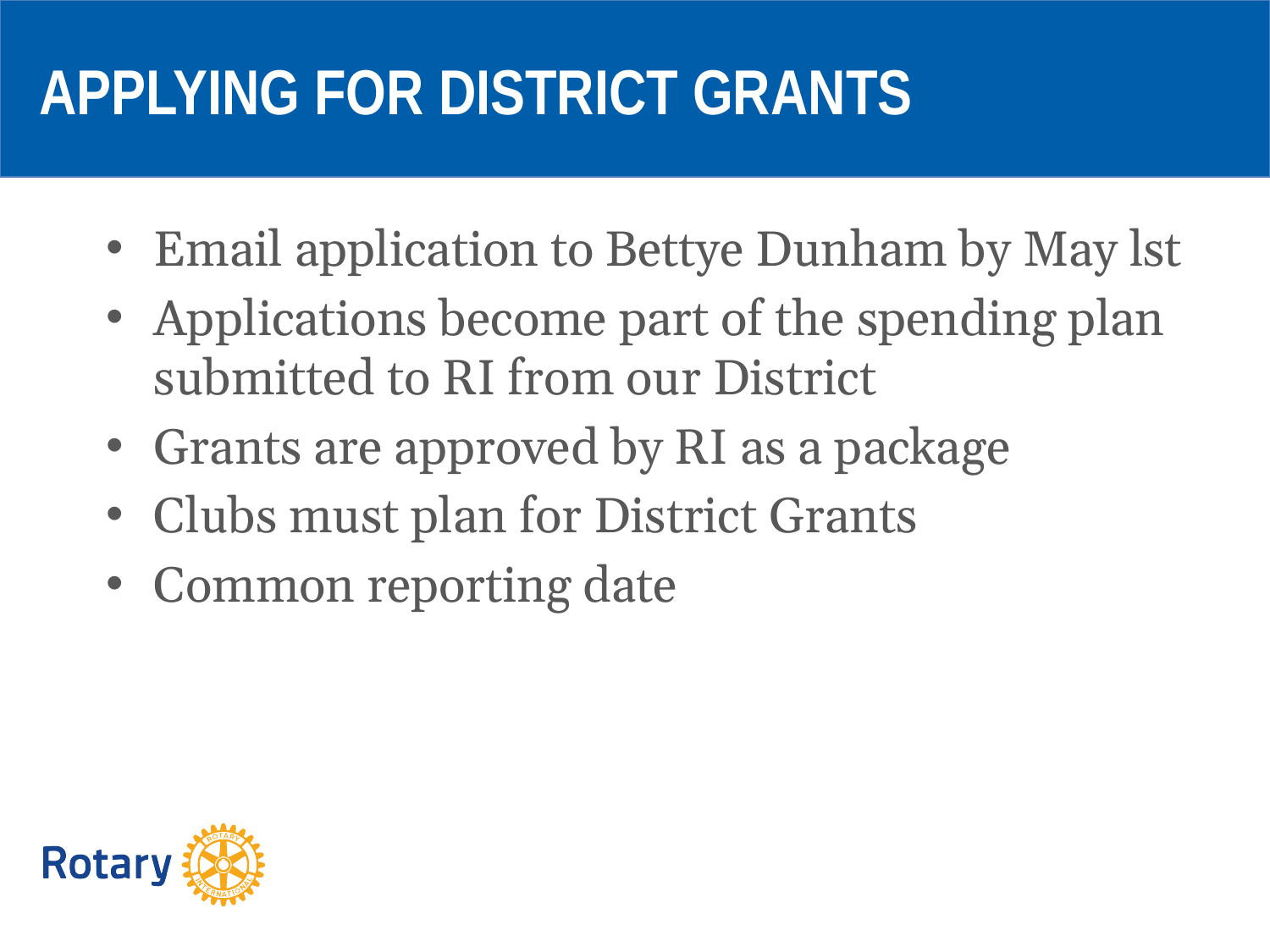

APPLYING FOR DISTRICT GRANTS
Email application to Bettye Dunham by May lst
Applications become part of the spending plan submitted to RI from our District
Grants are approved by RI as a package
Clubs must plan for District Grants
Common reporting date